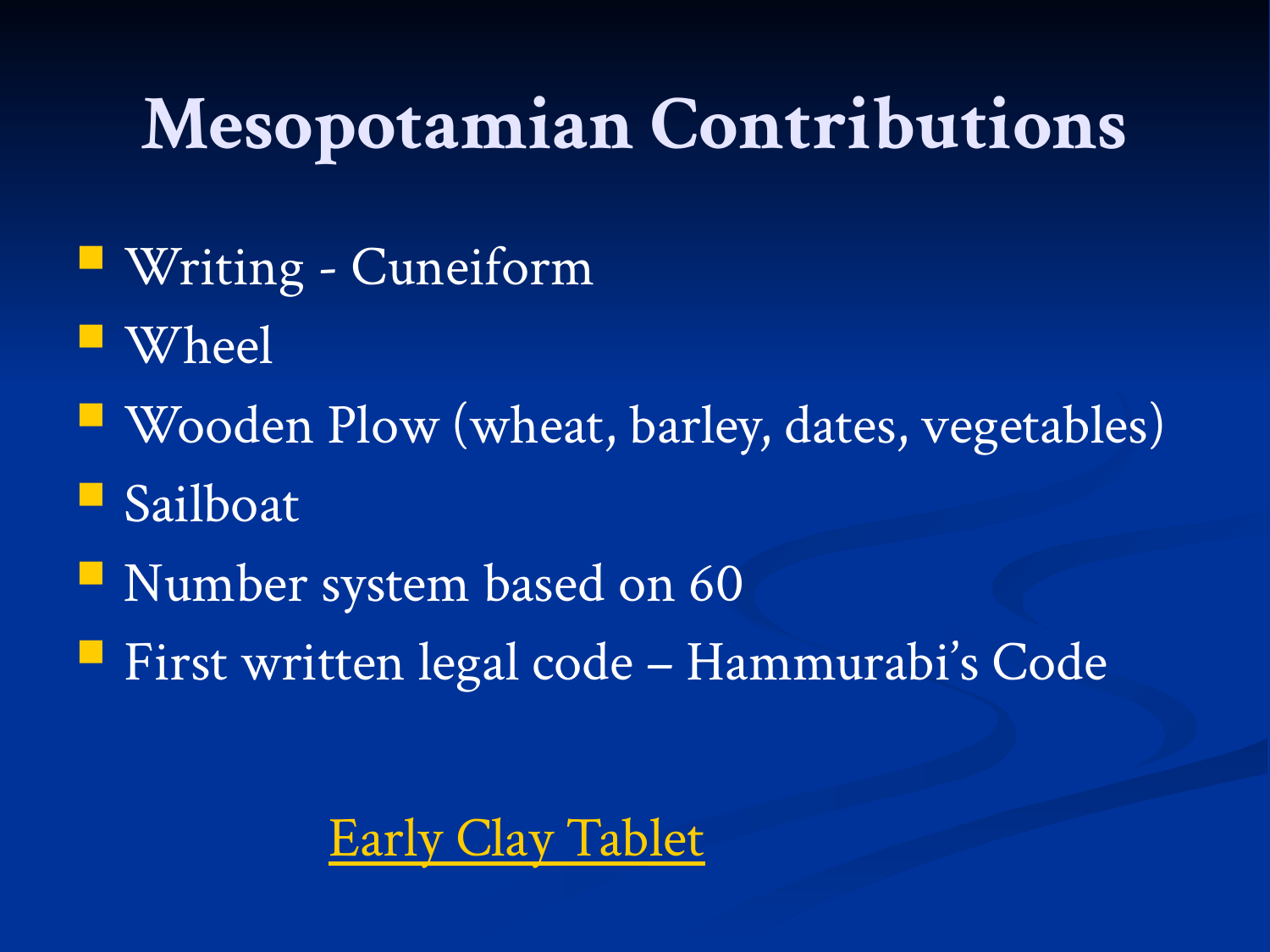

# Mesopotamian Contributions
Writing - Cuneiform
Wheel
Wooden Plow (wheat, barley, dates, vegetables)
Sailboat
Number system based on 60
First written legal code – Hammurabi’s Code
 Early Clay Tablet